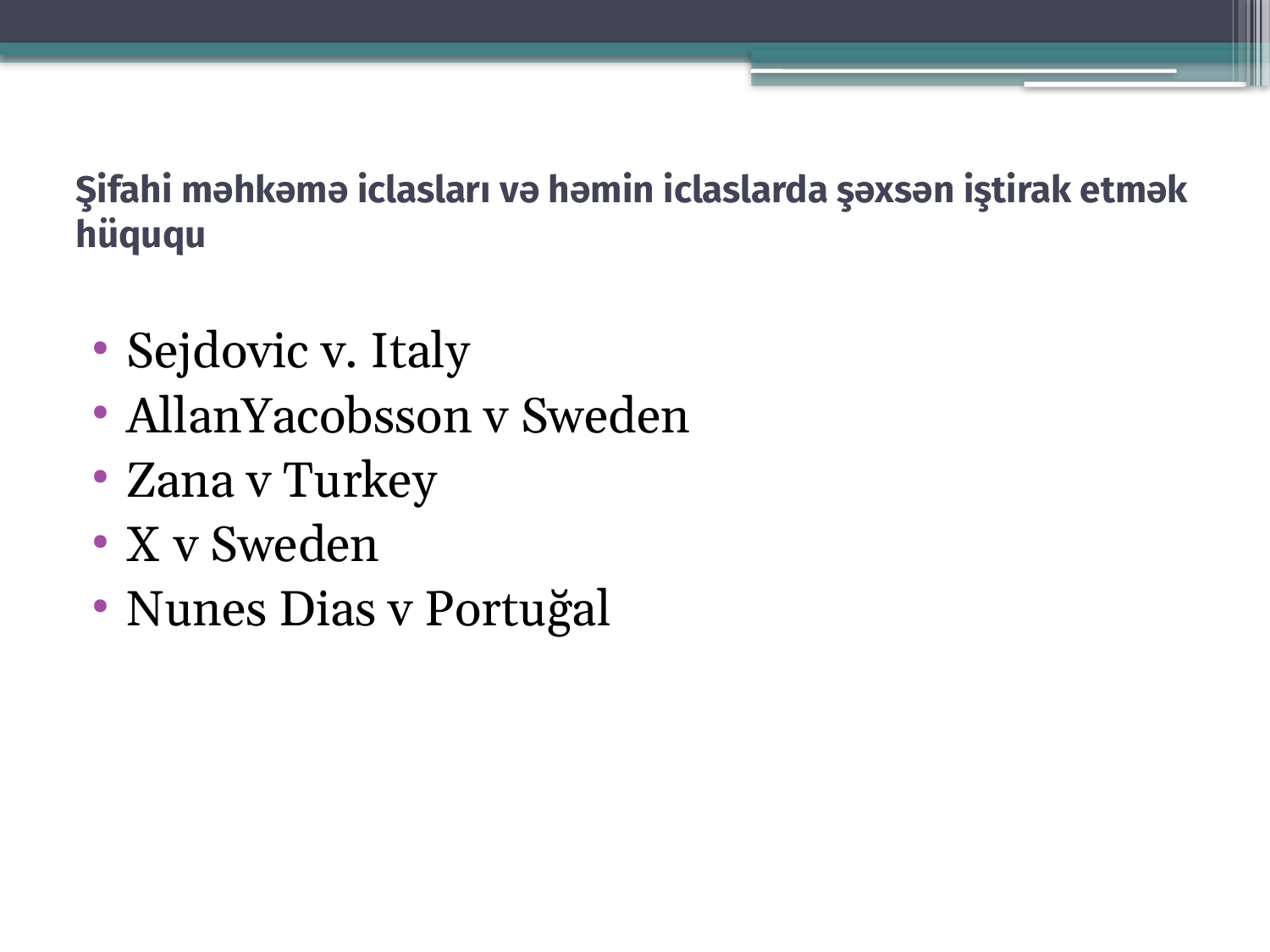

# Şifahi məhkəmə iclasları və həmin iclaslarda şəxsən iştirak etmək hüququ
Sejdovic v. Italy
AllanYacobsson v Sweden
Zana v Turkey
X v Sweden
Nunes Dias v Portuğal